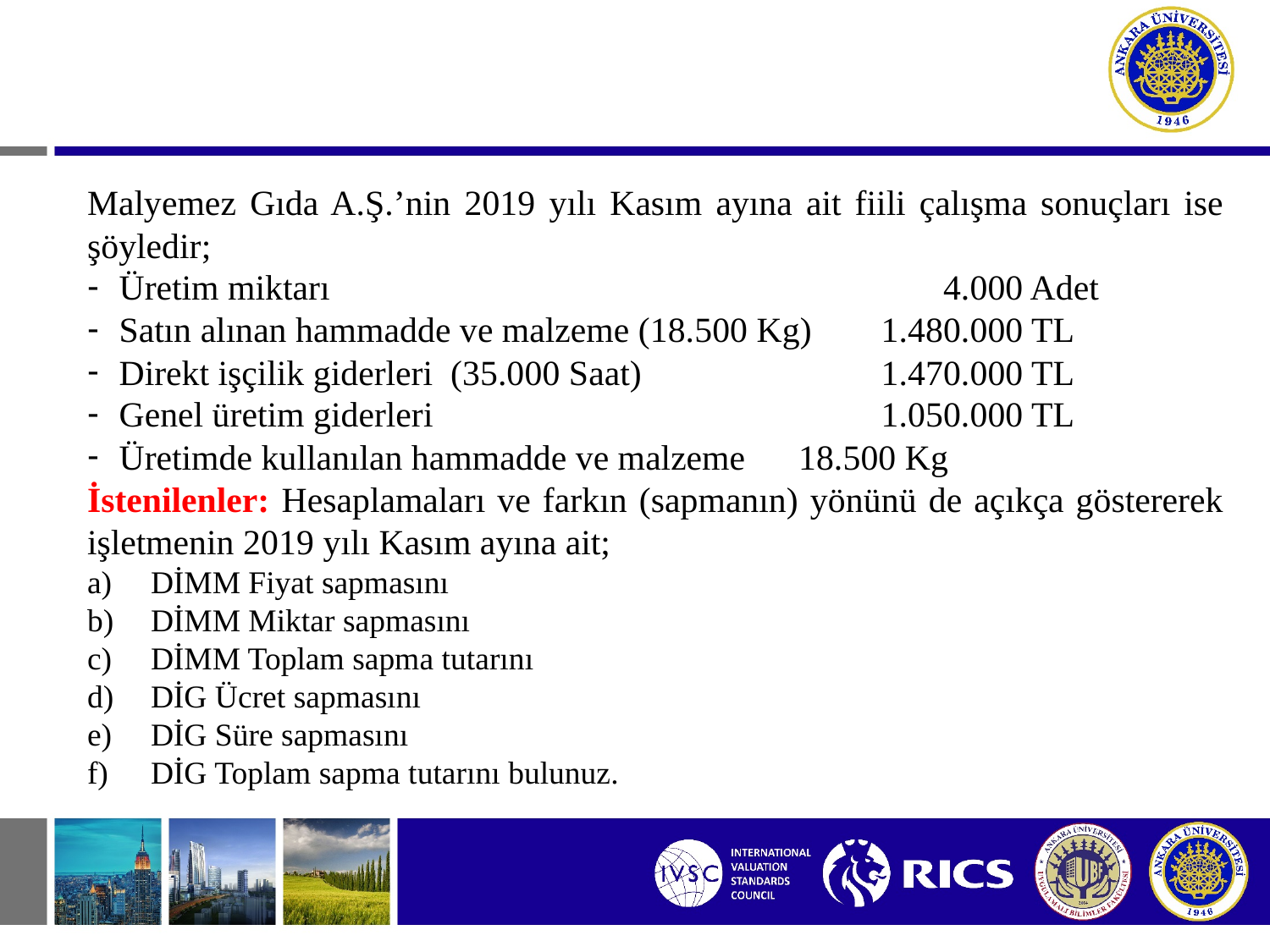

Malyemez Gıda A.Ş.’nin 2019 yılı Kasım ayına ait fiili çalışma sonuçları ise şöyledir;
Üretim miktarı					       4.000 Adet
Satın alınan hammadde ve malzeme (18.500 Kg)	1.480.000 TL
Direkt işçilik giderleri  (35.000 Saat)		1.470.000 TL
Genel üretim giderleri				1.050.000 TL
Üretimde kullanılan hammadde ve malzeme	     18.500 Kg
İstenilenler: Hesaplamaları ve farkın (sapmanın) yönünü de açıkça göstererek işletmenin 2019 yılı Kasım ayına ait;
DİMM Fiyat sapmasını
DİMM Miktar sapmasını
DİMM Toplam sapma tutarını
DİG Ücret sapmasını
DİG Süre sapmasını
DİG Toplam sapma tutarını bulunuz.